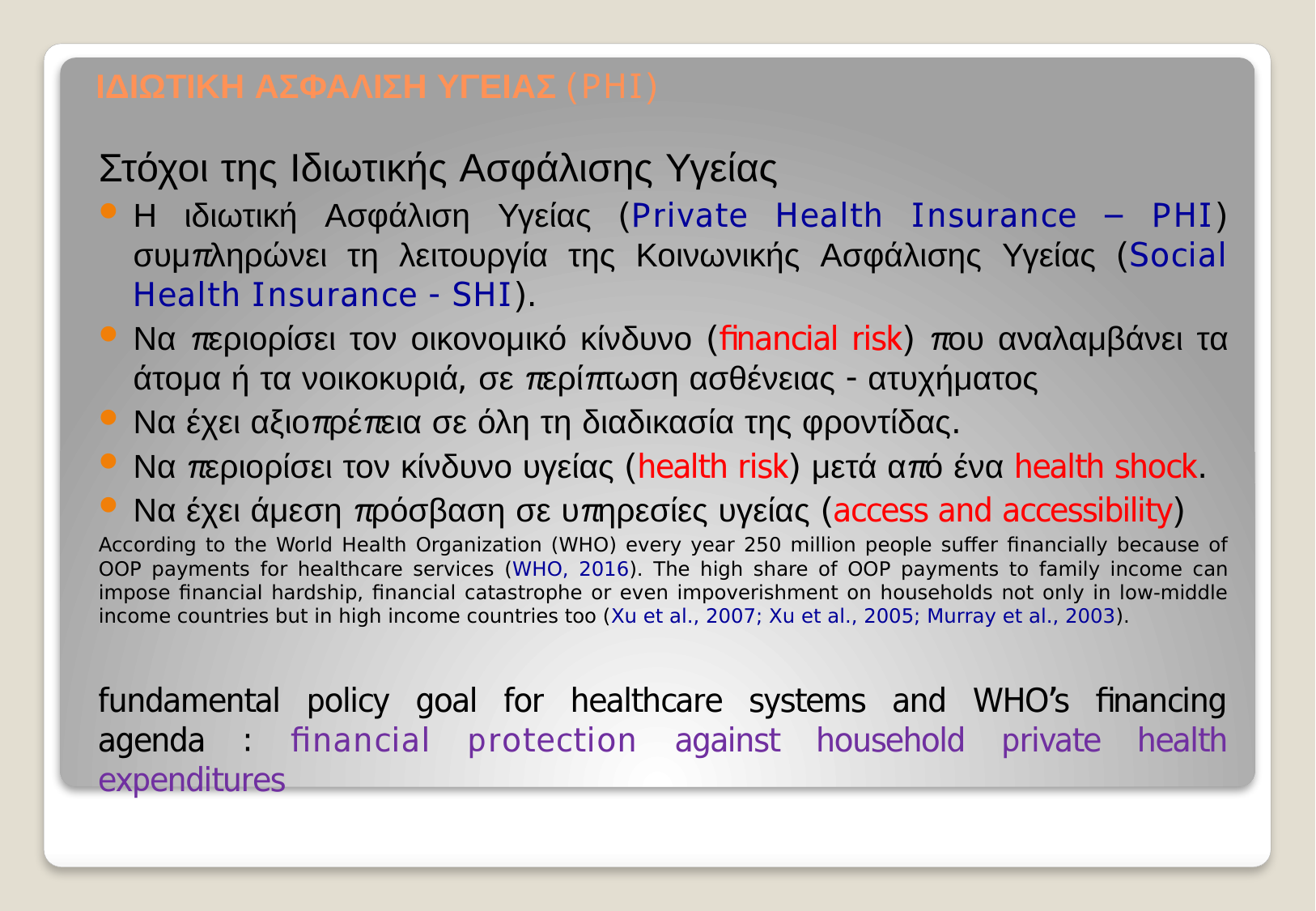

# ΙΔΙΩΤΙΚΗ ΑΣΦΑΛΙΣΗ ΥΓΕΙΑΣ (PHI)
Στόχοι της Ιδιωτικής Ασφάλισης Υγείας
Η ιδιωτική Ασφάλιση Υγείας (Private Health Insurance – PHI) συμπληρώνει τη λειτουργία της Κοινωνικής Ασφάλισης Υγείας (Social Health Insurance - SHI).
Να περιορίσει τον οικονομικό κίνδυνο (financial risk) που αναλαμβάνει τα άτομα ή τα νοικοκυριά, σε περίπτωση ασθένειας - ατυχήματος
Να έχει αξιοπρέπεια σε όλη τη διαδικασία της φροντίδας.
Να περιορίσει τον κίνδυνο υγείας (health risk) μετά από ένα health shock.
Να έχει άμεση πρόσβαση σε υπηρεσίες υγείας (access and accessibility)
According to the World Health Organization (WHO) every year 250 million people suffer financially because of OOP payments for healthcare services (WHO, 2016). The high share of OOP payments to family income can impose financial hardship, financial catastrophe or even impoverishment on households not only in low-middle income countries but in high income countries too (Xu et al., 2007; Xu et al., 2005; Murray et al., 2003).

fundamental policy goal for healthcare systems and WHO’s financing agenda : financial protection against household private health expenditures